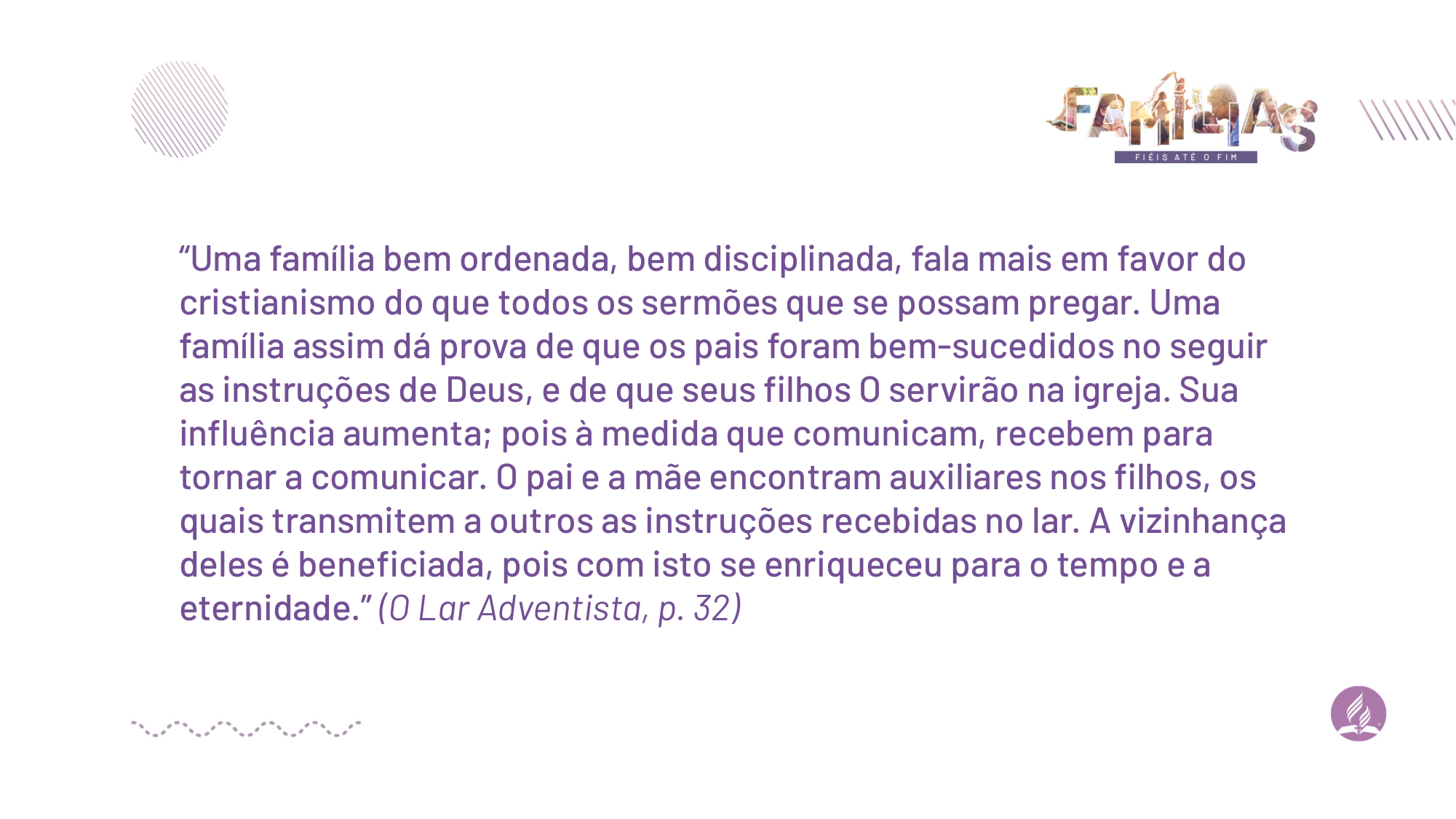

# “Uma família bem ordenada, bem disciplinada, fala mais em favor do cristianismo do que todos os sermões que se possam pregar. Uma família assim dá prova de que os pais foram bem-sucedidos no seguir as instruções de Deus, e de que seus filhos O servirão na igreja. Sua influência aumenta; pois à medida que comunicam, recebem para tornar a comunicar. O pai e a mãe encontram auxiliares nos filhos, os quais transmitem a outros as instruções recebidas no lar. A vizinhança deles é beneficiada, pois com isto se enriqueceu para o tempo e a eternidade.” (O Lar Adventista, p. 32)